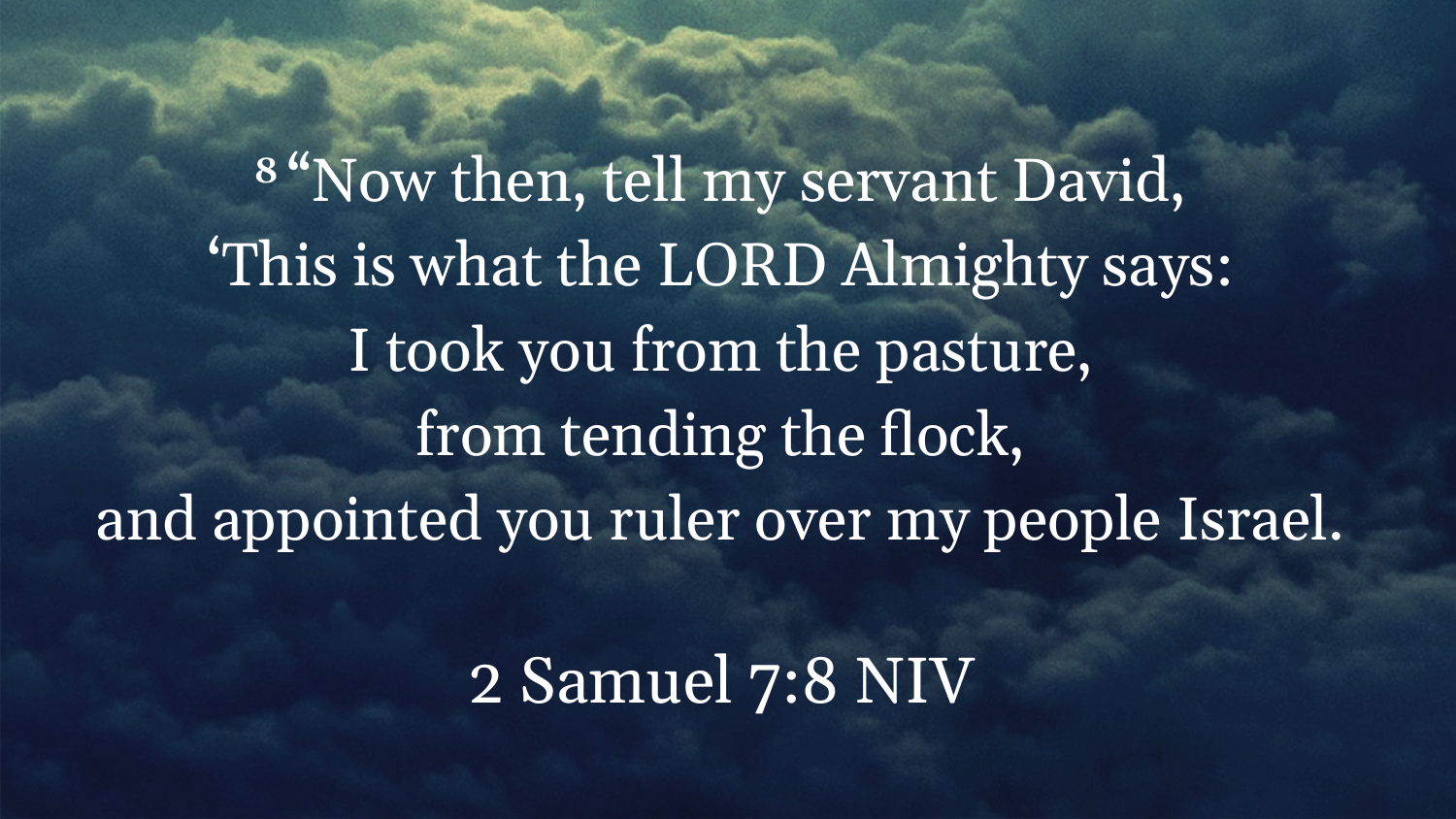

8 “Now then, tell my servant David,
‘This is what the Lord Almighty says:
I took you from the pasture,
from tending the flock,
and appointed you ruler over my people Israel.
2 Samuel 7:8 NIV